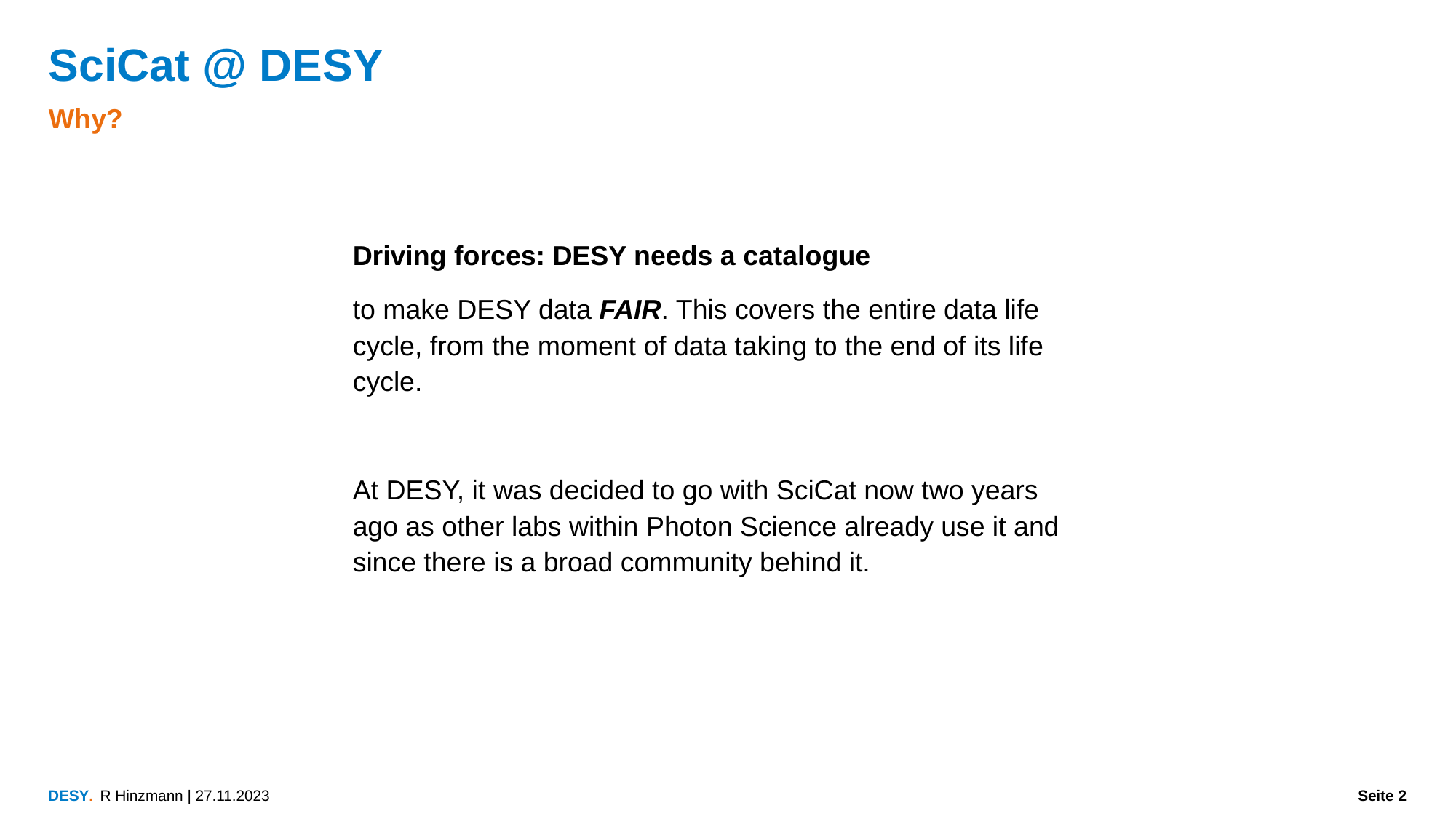

SciCat @ DESY
Why?

Driving forces: DESY needs a catalogue
to make DESY data FAIR. This covers the entire data life cycle, from the moment of data taking to the end of its life cycle.

At DESY, it was decided to go with SciCat now two years ago as other labs within Photon Science already use it and since there is a broad community behind it.
R Hinzmann | 27.11.2023